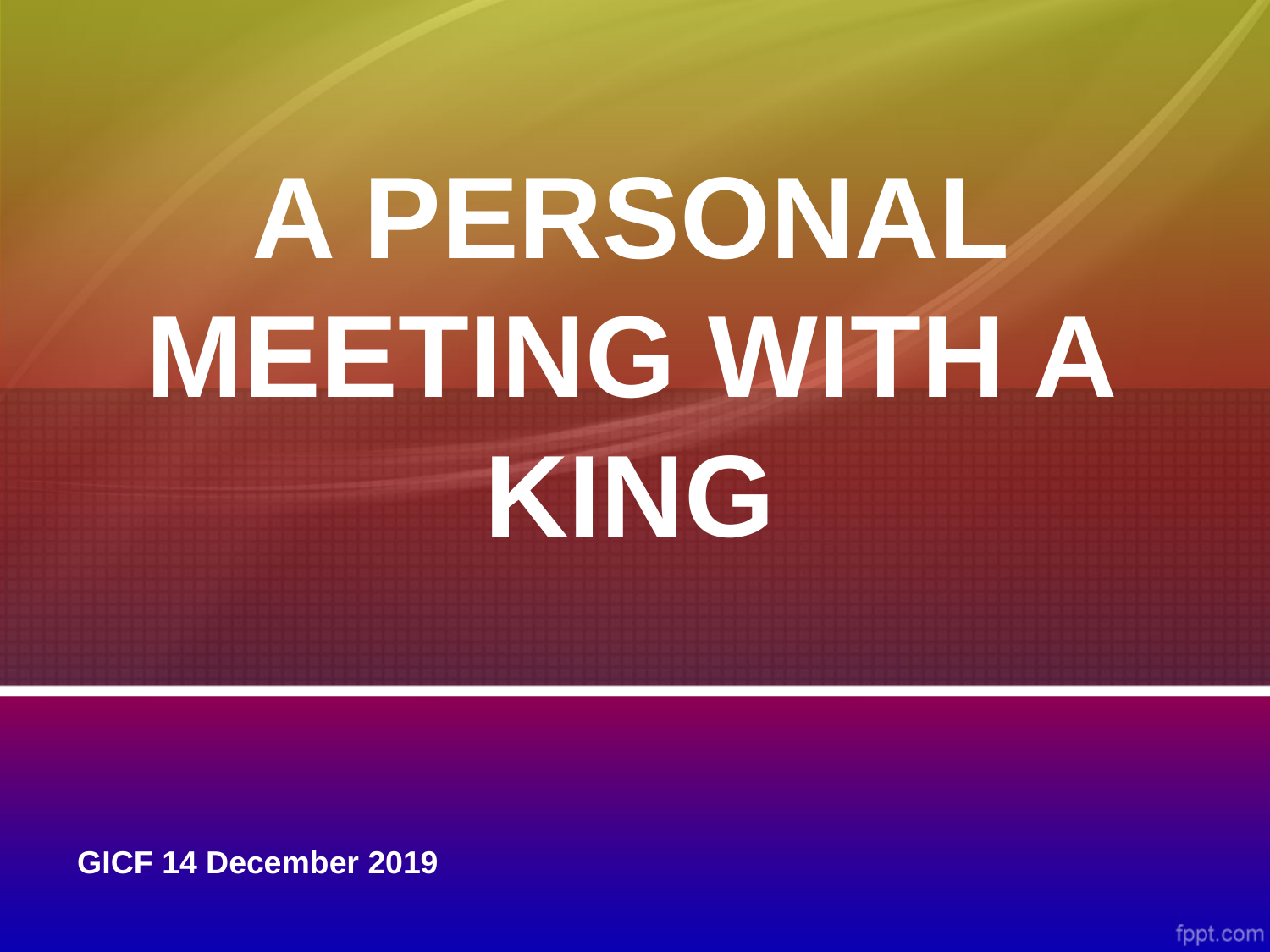

# A PERSONAL MEETING WITH A KING
GICF 14 December 2019